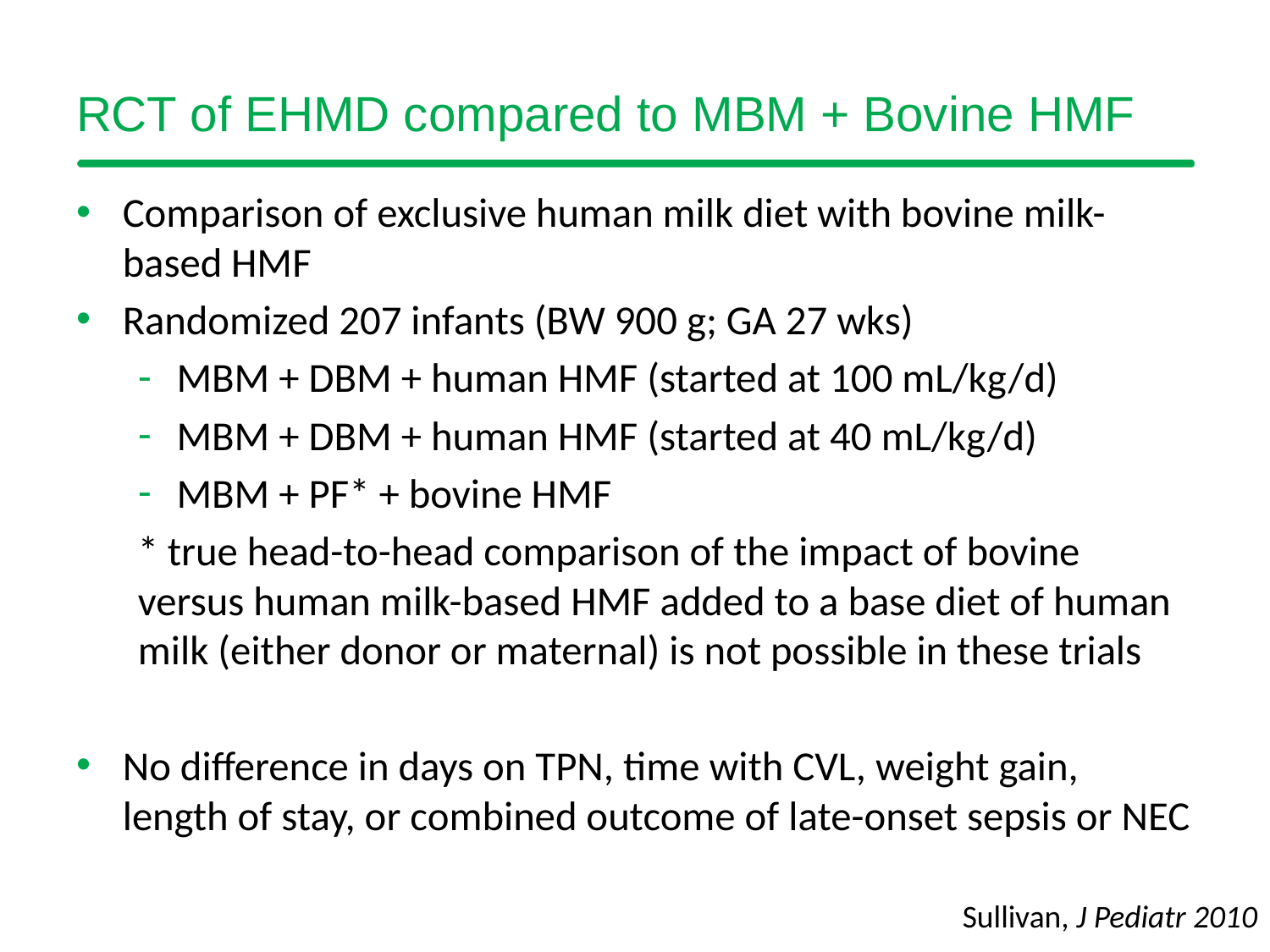

# RCT of EHMD compared to MBM + Bovine HMF
Comparison of exclusive human milk diet with bovine milk-based HMF
Randomized 207 infants (BW 900 g; GA 27 wks)
MBM + DBM + human HMF (started at 100 mL/kg/d)
MBM + DBM + human HMF (started at 40 mL/kg/d)
MBM + PF* + bovine HMF
* true head-to-head comparison of the impact of bovine versus human milk-based HMF added to a base diet of human milk (either donor or maternal) is not possible in these trials

No difference in days on TPN, time with CVL, weight gain, length of stay, or combined outcome of late-onset sepsis or NEC

Sullivan, J Pediatr 2010